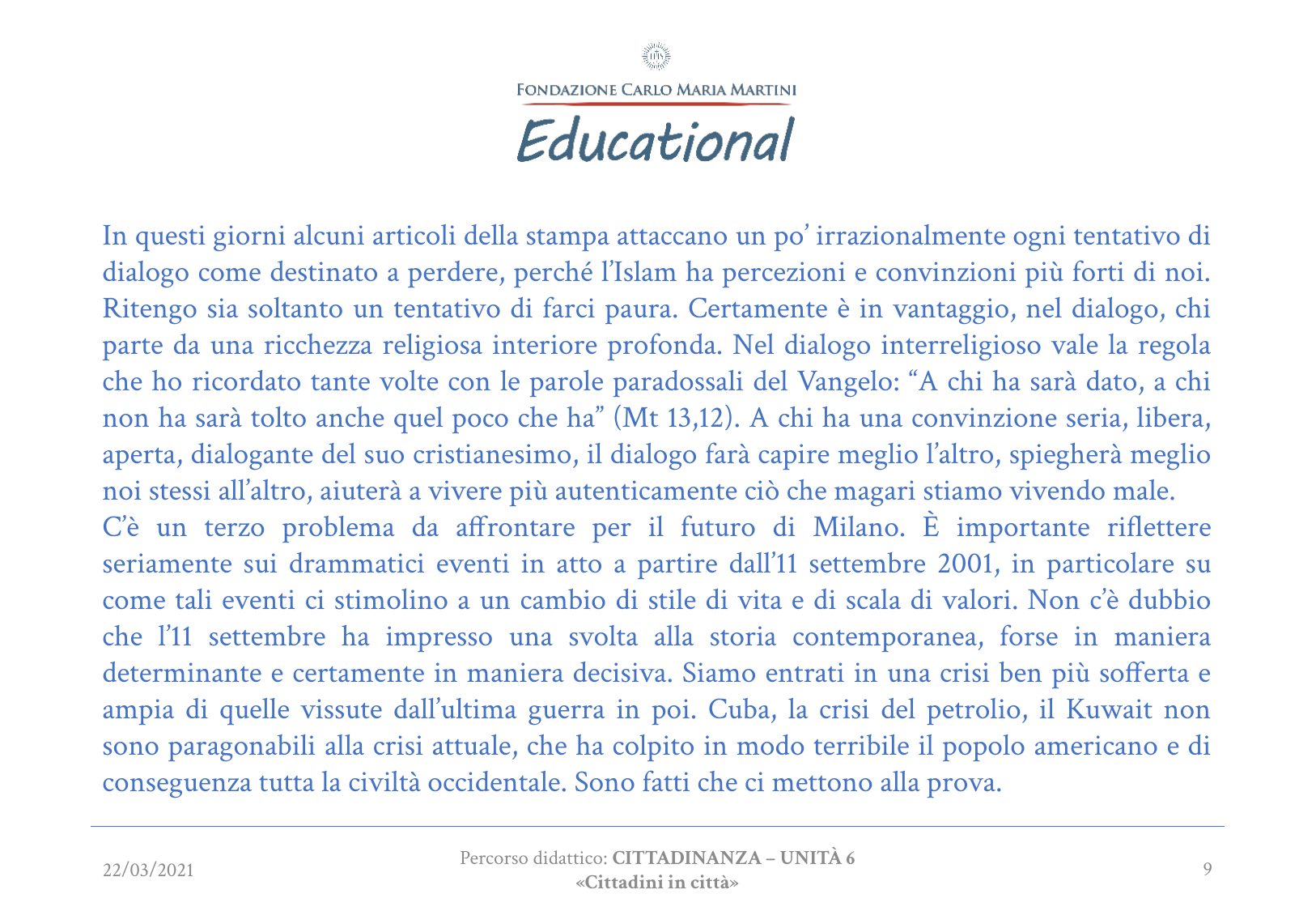

In questi giorni alcuni articoli della stampa attaccano un po’ irrazionalmente ogni tentativo di dialogo come destinato a perdere, perché l’Islam ha percezioni e convinzioni più forti di noi. Ritengo sia soltanto un tentativo di farci paura. Certamente è in vantaggio, nel dialogo, chi parte da una ricchezza religiosa interiore profonda. Nel dialogo interreligioso vale la regola che ho ricordato tante volte con le parole paradossali del Vangelo: “A chi ha sarà dato, a chi non ha sarà tolto anche quel poco che ha” (Mt 13,12). A chi ha una convinzione seria, libera, aperta, dialogante del suo cristianesimo, il dialogo farà capire meglio l’altro, spiegherà meglio noi stessi all’altro, aiuterà a vivere più autenticamente ciò che magari stiamo vivendo male.
C’è un terzo problema da affrontare per il futuro di Milano. È importante riflettere seriamente sui drammatici eventi in atto a partire dall’11 settembre 2001, in particolare su come tali eventi ci stimolino a un cambio di stile di vita e di scala di valori. Non c’è dubbio che l’11 settembre ha impresso una svolta alla storia contemporanea, forse in maniera determinante e certamente in maniera decisiva. Siamo entrati in una crisi ben più sofferta e ampia di quelle vissute dall’ultima guerra in poi. Cuba, la crisi del petrolio, il Kuwait non sono paragonabili alla crisi attuale, che ha colpito in modo terribile il popolo americano e di conseguenza tutta la civiltà occidentale. Sono fatti che ci mettono alla prova.

22/03/2021
Percorso didattico: CITTADINANZA – unità 6 «Cittadini in città»
9